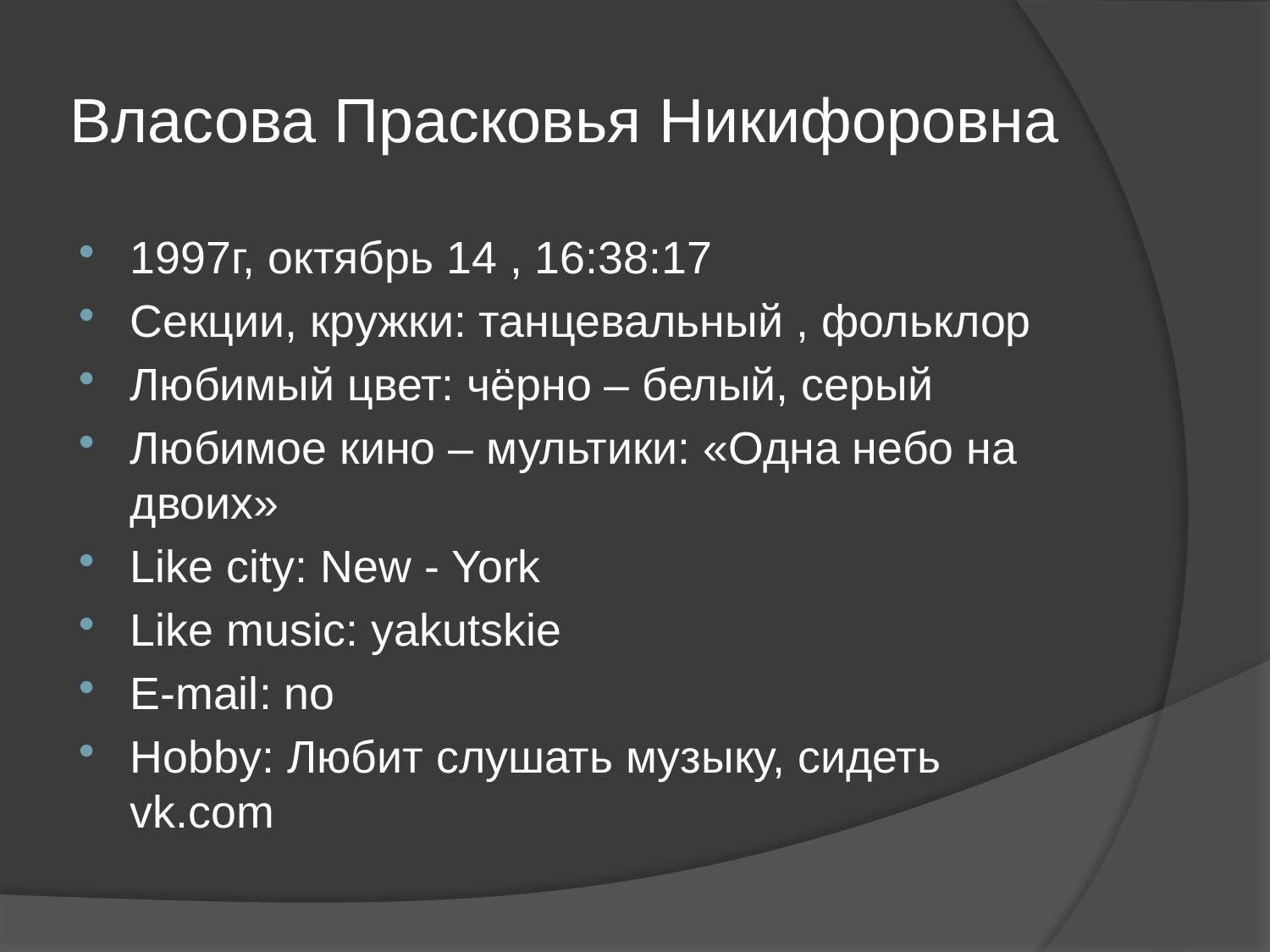

# Власова Прасковья Никифоровна
1997г, октябрь 14 , 16:38:17
Секции, кружки: танцевальный , фольклор
Любимый цвет: чёрно – белый, серый
Любимое кино – мультики: «Одна небо на двоих»
Like city: New - York
Like music: yakutskie
E-mail: no
Hobby: Любит слушать музыку, сидеть vk.com